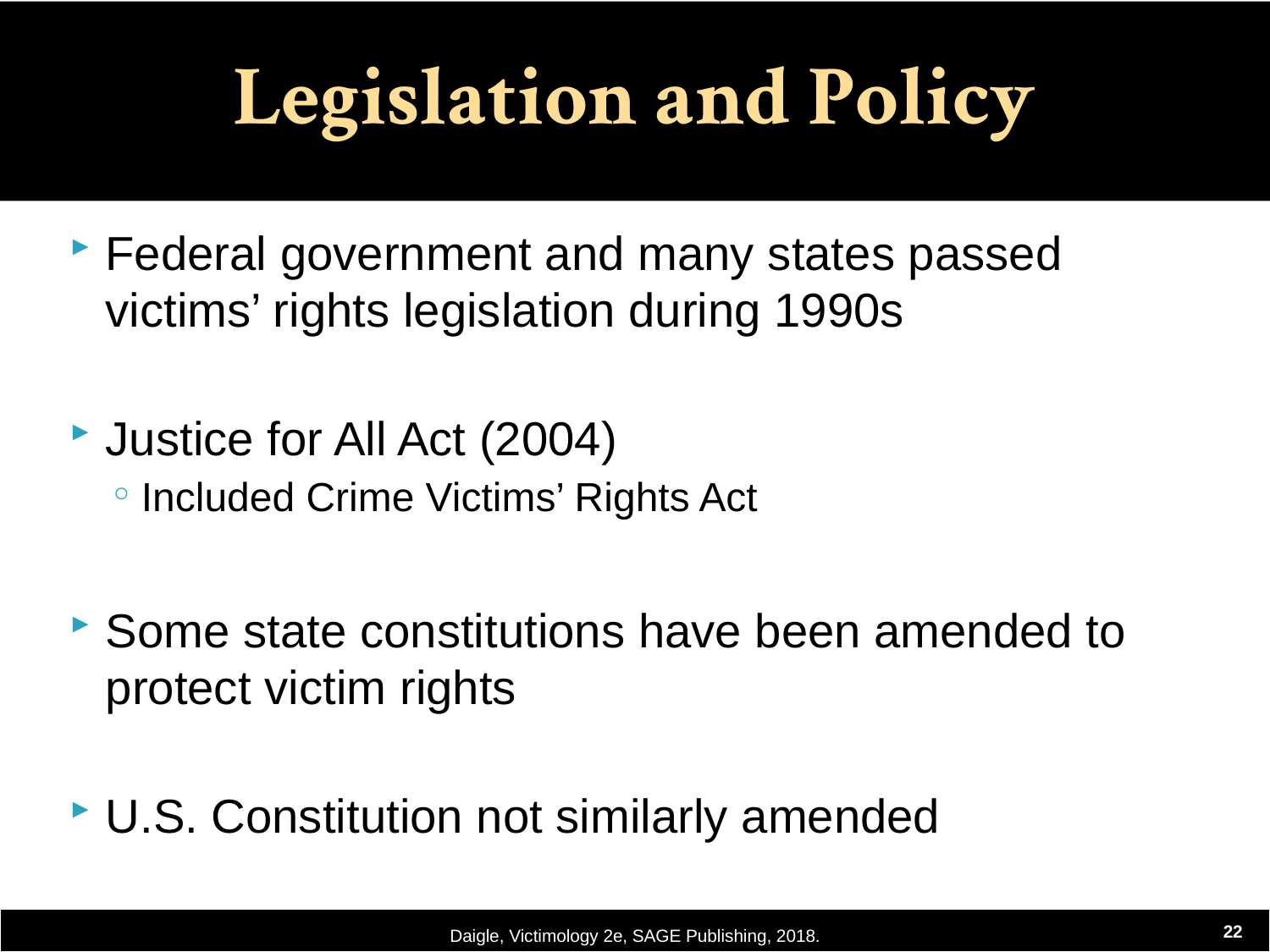

# Legislation and Policy
Federal government and many states passed victims’ rights legislation during 1990s

Justice for All Act (2004)
Included Crime Victims’ Rights Act

Some state constitutions have been amended to protect victim rights

U.S. Constitution not similarly amended

Daigle, Victimology 2e, SAGE Publishing, 2018.
22